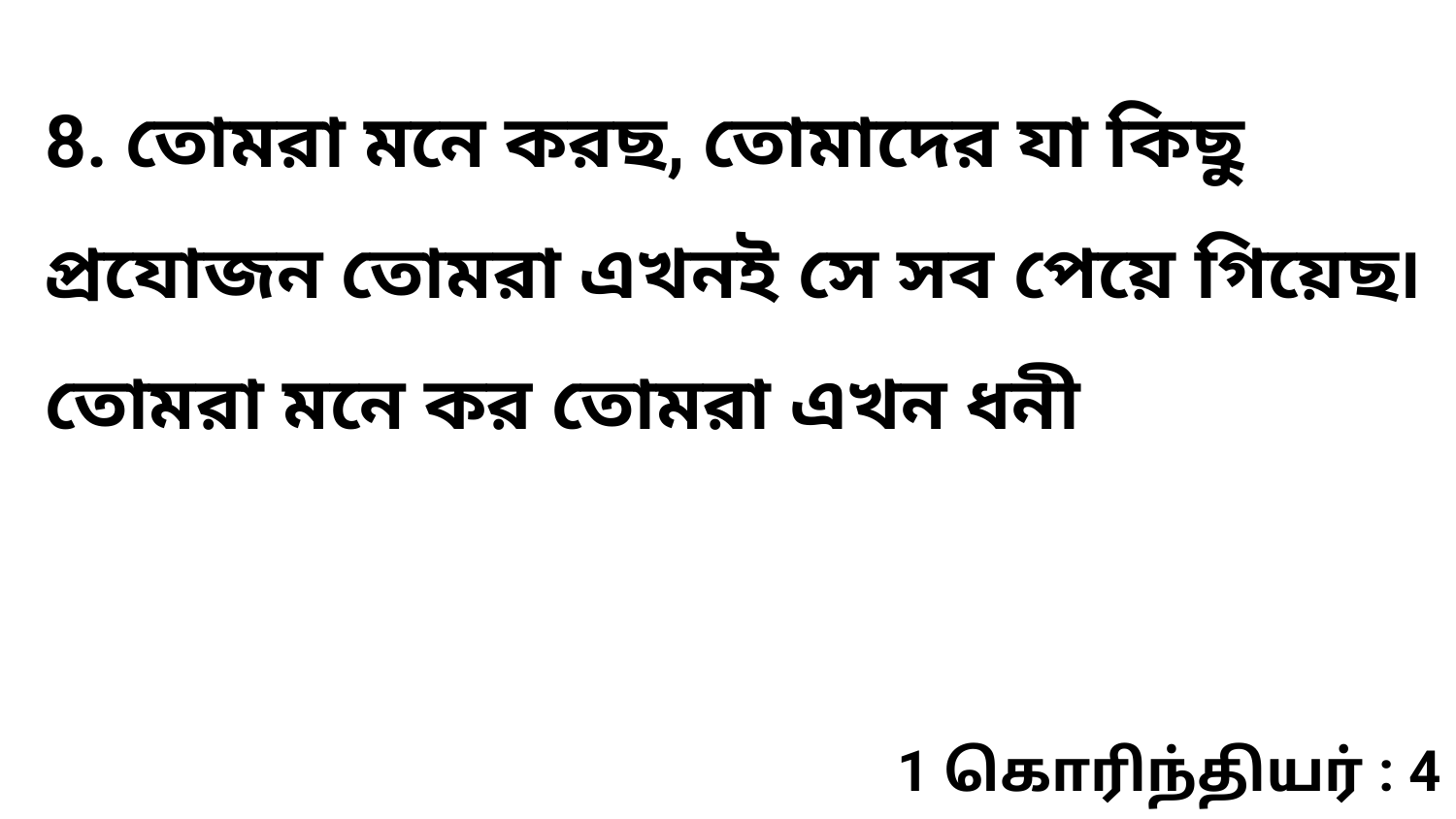

8. তোমরা মনে করছ, তোমাদের যা কিছু প্রযোজন তোমরা এখনই সে সব পেয়ে গিয়েছ৷ তোমরা মনে কর তোমরা এখন ধনী
1 கொரிந்தியர் : 4